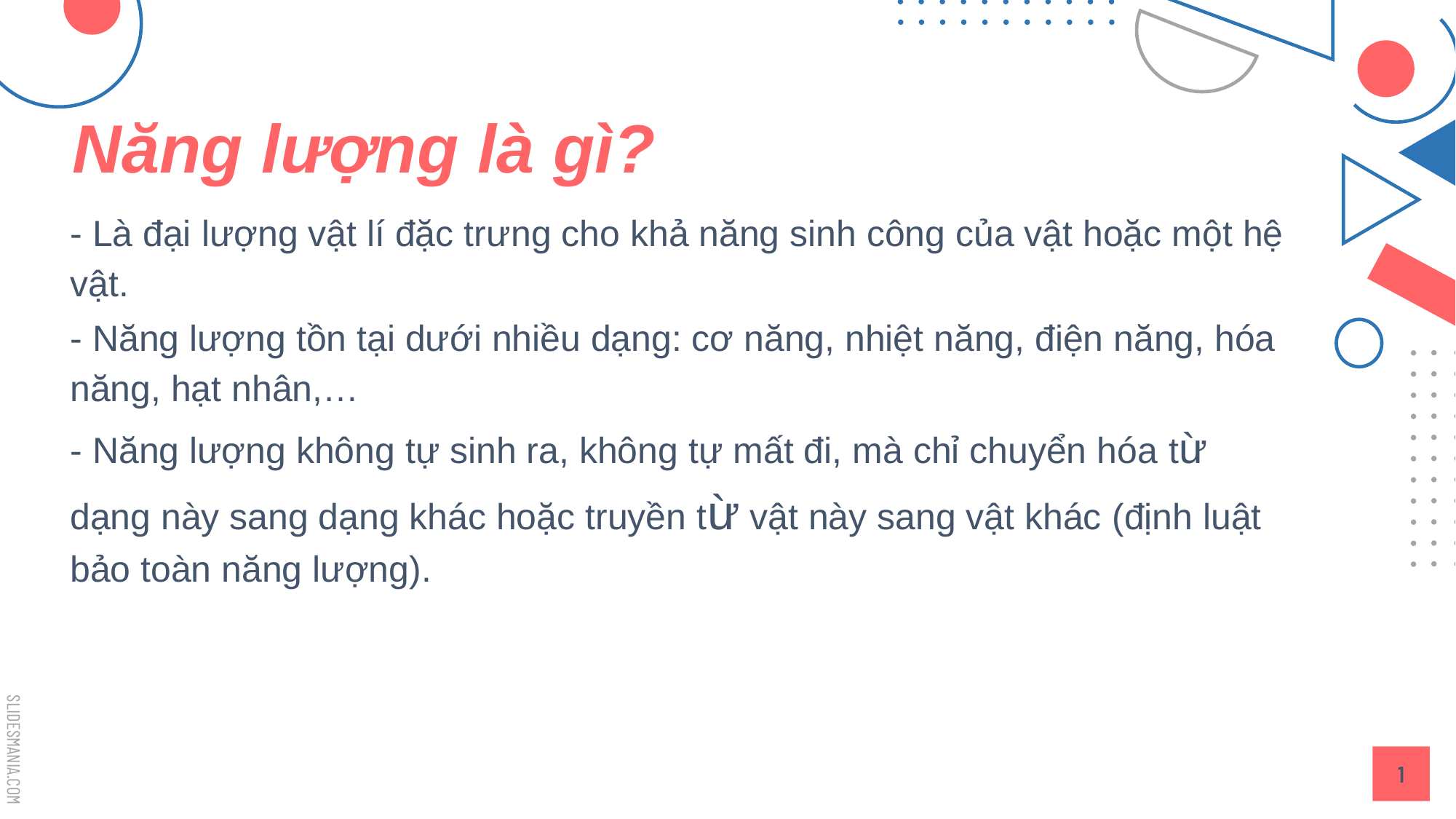

Năng lượng là gì?
- Là đại lượng vật lí đặc trưng cho khả năng sinh công của vật hoặc một hệ vật.
- Năng lượng tồn tại dưới nhiều dạng: cơ năng, nhiệt năng, điện năng, hóa năng, hạt nhân,…
- Năng lượng không tự sinh ra, không tự mất đi, mà chỉ chuyển hóa từ dạng này sang dạng khác hoặc truyền từ vật này sang vật khác (định luật bảo toàn năng lượng).
1